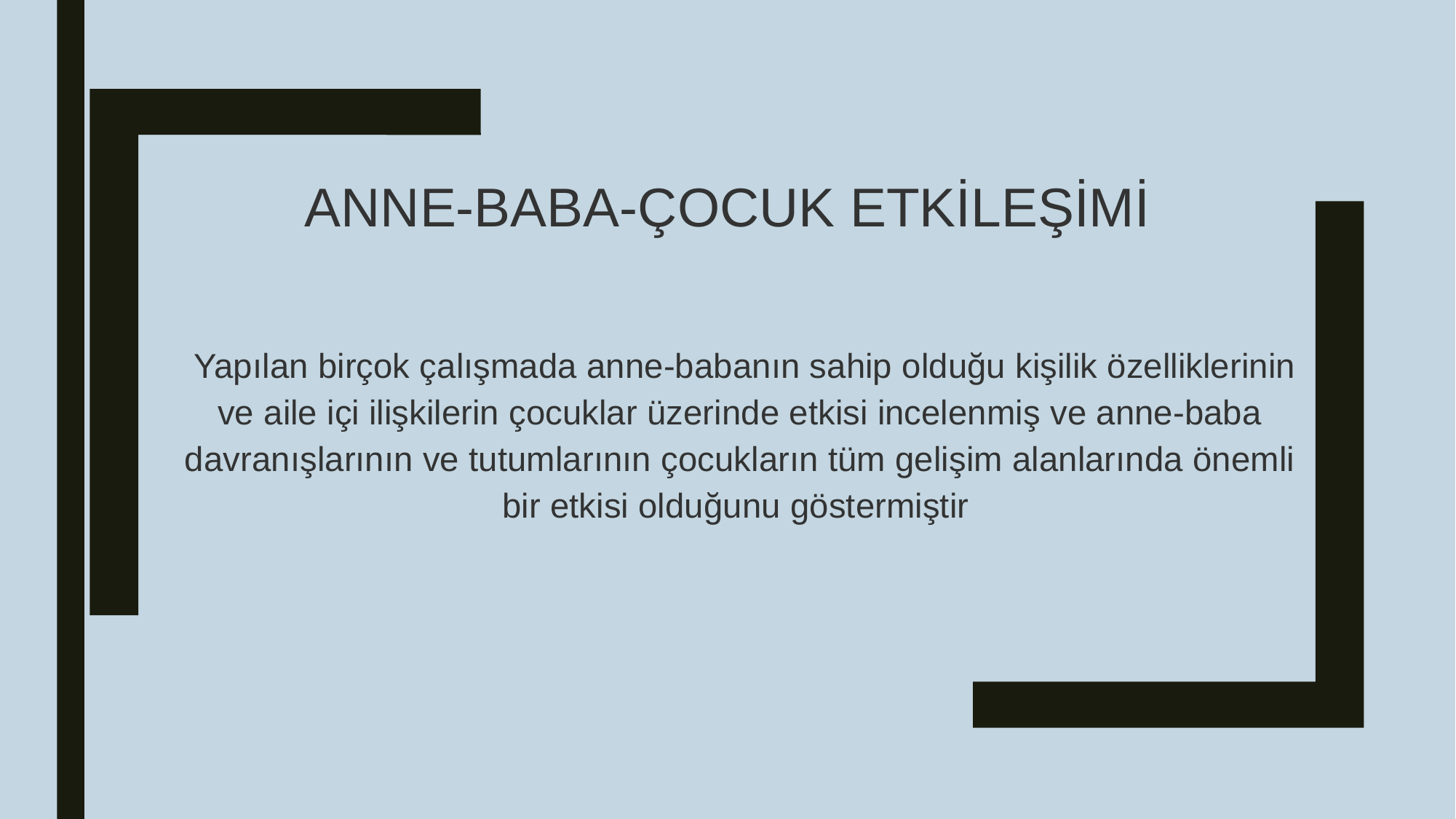

# anne-baba-çocuk etkileşimi
 Yapılan birçok çalışmada anne-babanın sahip olduğu kişilik özelliklerinin ve aile içi ilişkilerin çocuklar üzerinde etkisi incelenmiş ve anne-baba davranışlarının ve tutumlarının çocukların tüm gelişim alanlarında önemli bir etkisi olduğunu göstermiştir